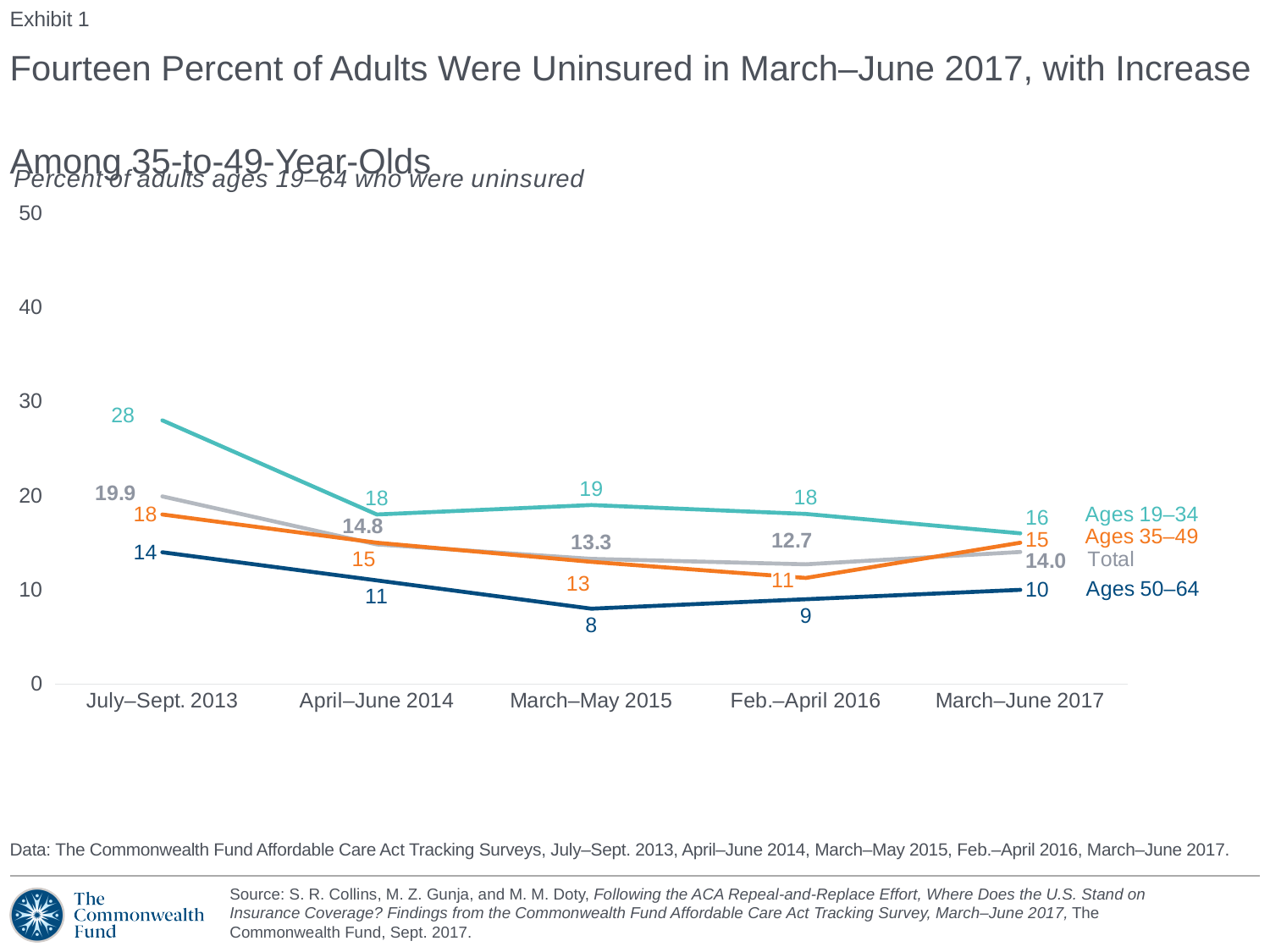

Exhibit 1
# Fourteen Percent of Adults Were Uninsured in March–June 2017, with Increase Among 35-to-49-Year-Olds

### Chart: Percent of adults ages 19–64 who were uninsured

| Category | Total | Ages 19–34 | Ages 35–49 | Ages 50–64 |
|---|---|---|---|---|
| July–Sept. 2013 | 19.91999999999999 | 28.0 | 18.0 | 13.99 |
| April–June 2014 | 14.82 | 18.0 | 15.0 | 11.0 |
| March–May 2015 | 13.29 | 19.0 | 12.97 | 8.0 |
| Feb.–April 2016 | 12.71 | 18.06 | 11.26 | 9.0 |
| March–June 2017 | 14.02 | 16.0 | 15.0 | 10.0 |
Data: The Commonwealth Fund Affordable Care Act Tracking Surveys, July–Sept. 2013, April–June 2014, March–May 2015, Feb.–April 2016, March–June 2017.